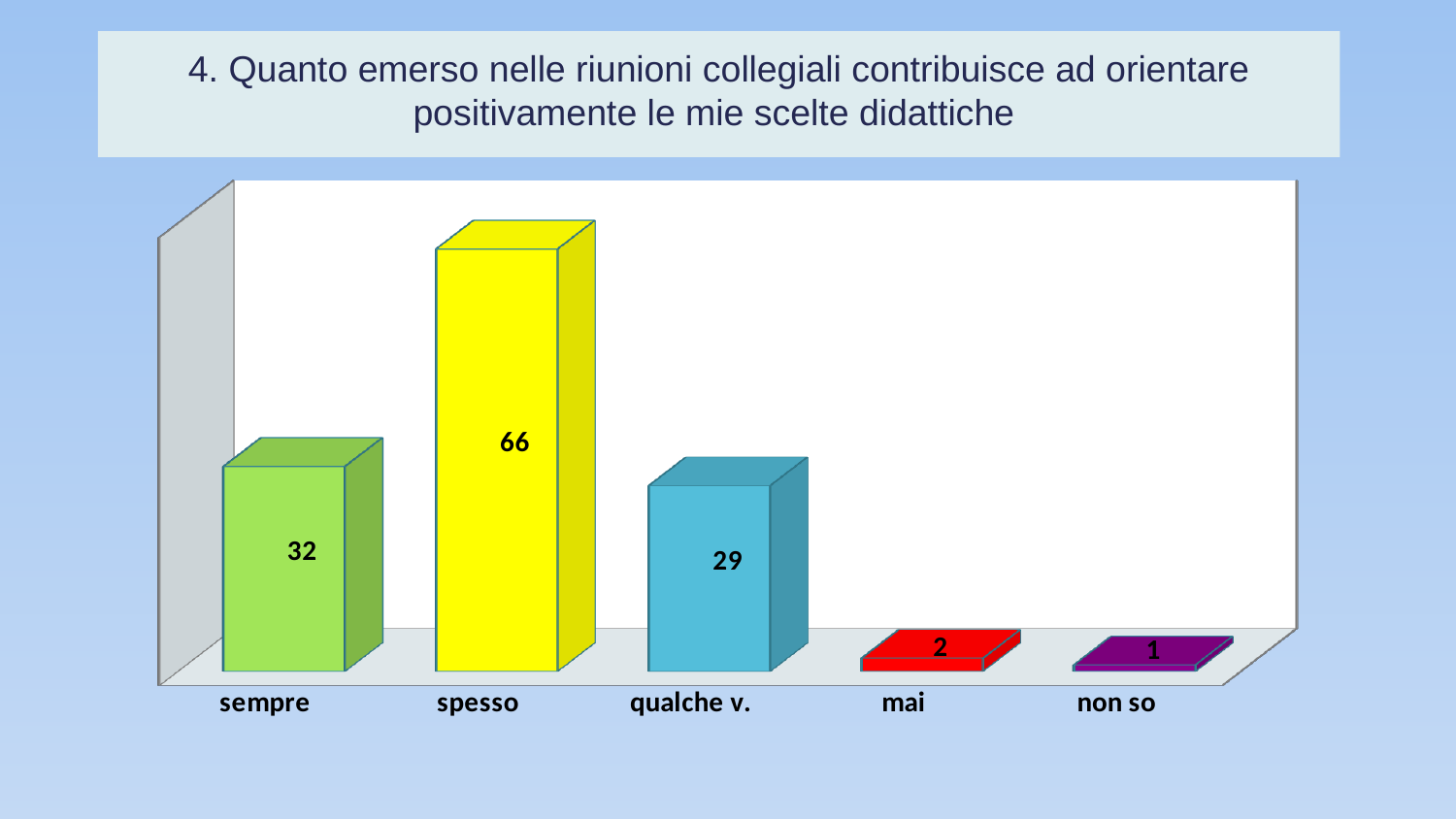

# 4. Quanto emerso nelle riunioni collegiali contribuisce ad orientare positivamente le mie scelte didattiche

[unsupported chart]